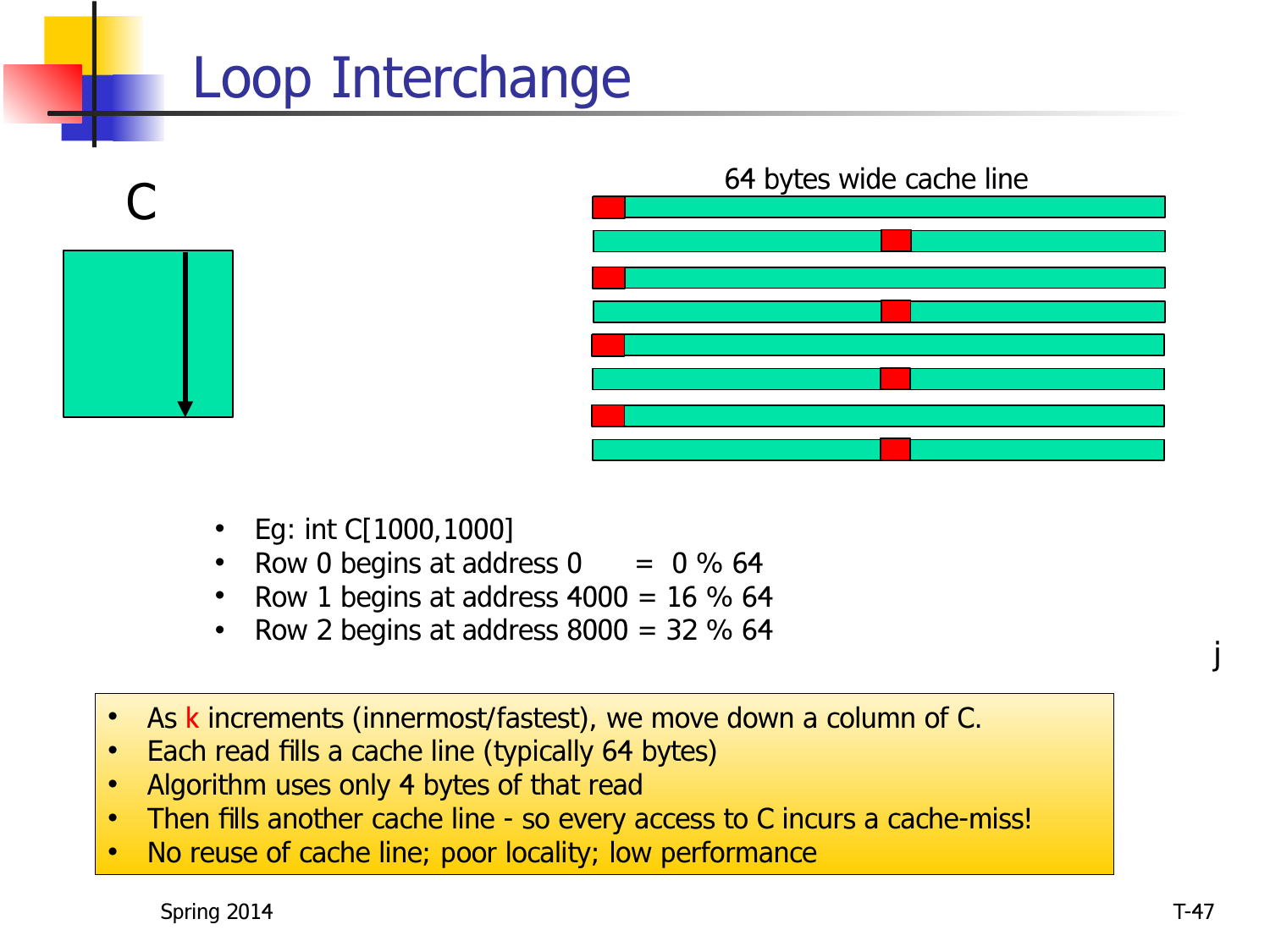

# Loop Interchange
64 bytes wide cache line
C

Eg: int C[1000,1000]
Row 0 begins at address 0      =  0 % 64
Row 1 begins at address 4000 = 16 % 64
Row 2 begins at address 8000 = 32 % 64
j
As k increments (innermost/fastest), we move down a column of C.
Each read fills a cache line (typically 64 bytes)
Algorithm uses only 4 bytes of that read
Then fills another cache line - so every access to C incurs a cache-miss!
No reuse of cache line; poor locality; low performance
Spring 2014
T-47